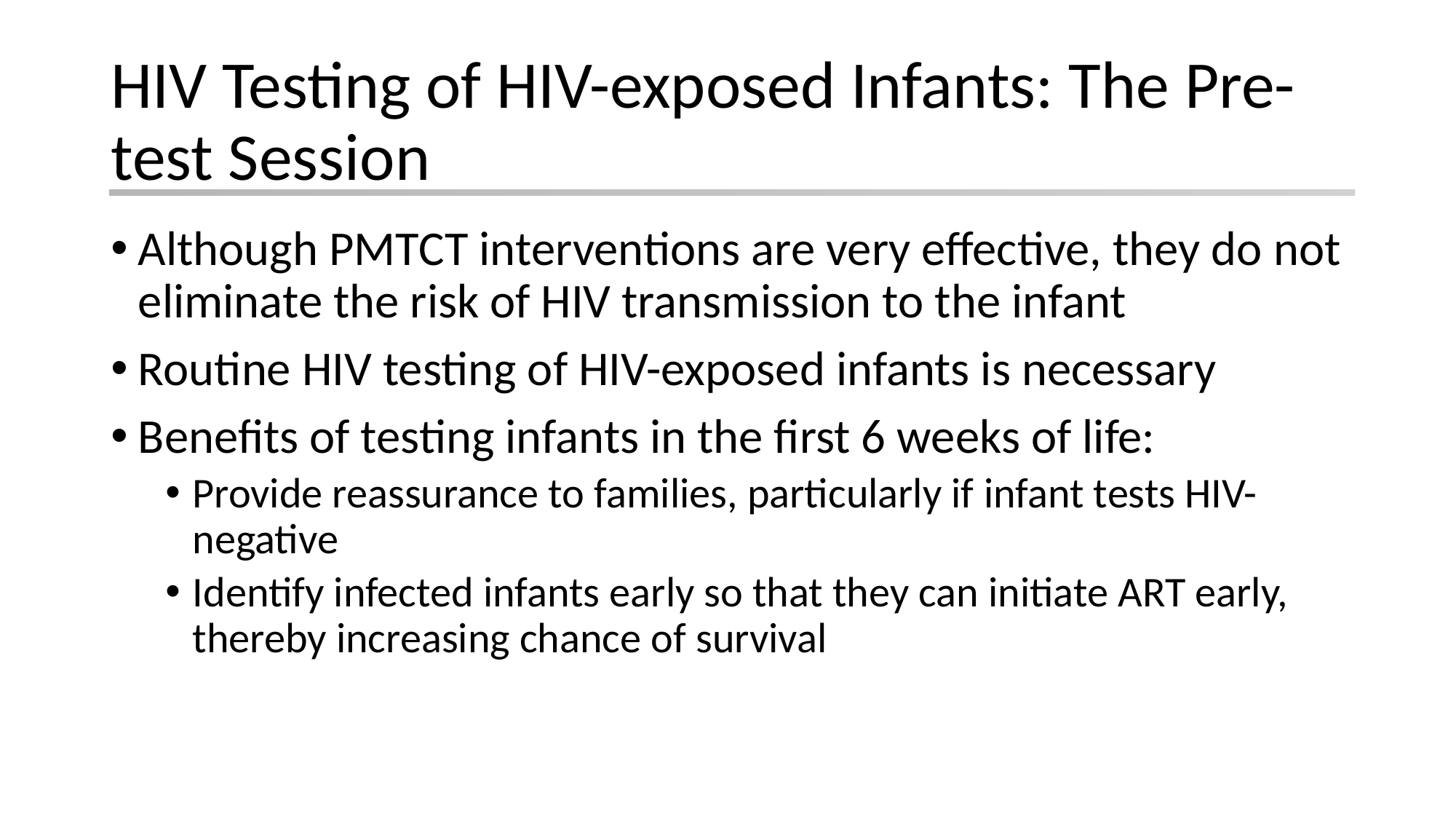

# HIV Testing of HIV-exposed Infants: The Pre-test Session
Although PMTCT interventions are very effective, they do not eliminate the risk of HIV transmission to the infant
Routine HIV testing of HIV-exposed infants is necessary
Benefits of testing infants in the first 6 weeks of life:
Provide reassurance to families, particularly if infant tests HIV-negative
Identify infected infants early so that they can initiate ART early, thereby increasing chance of survival